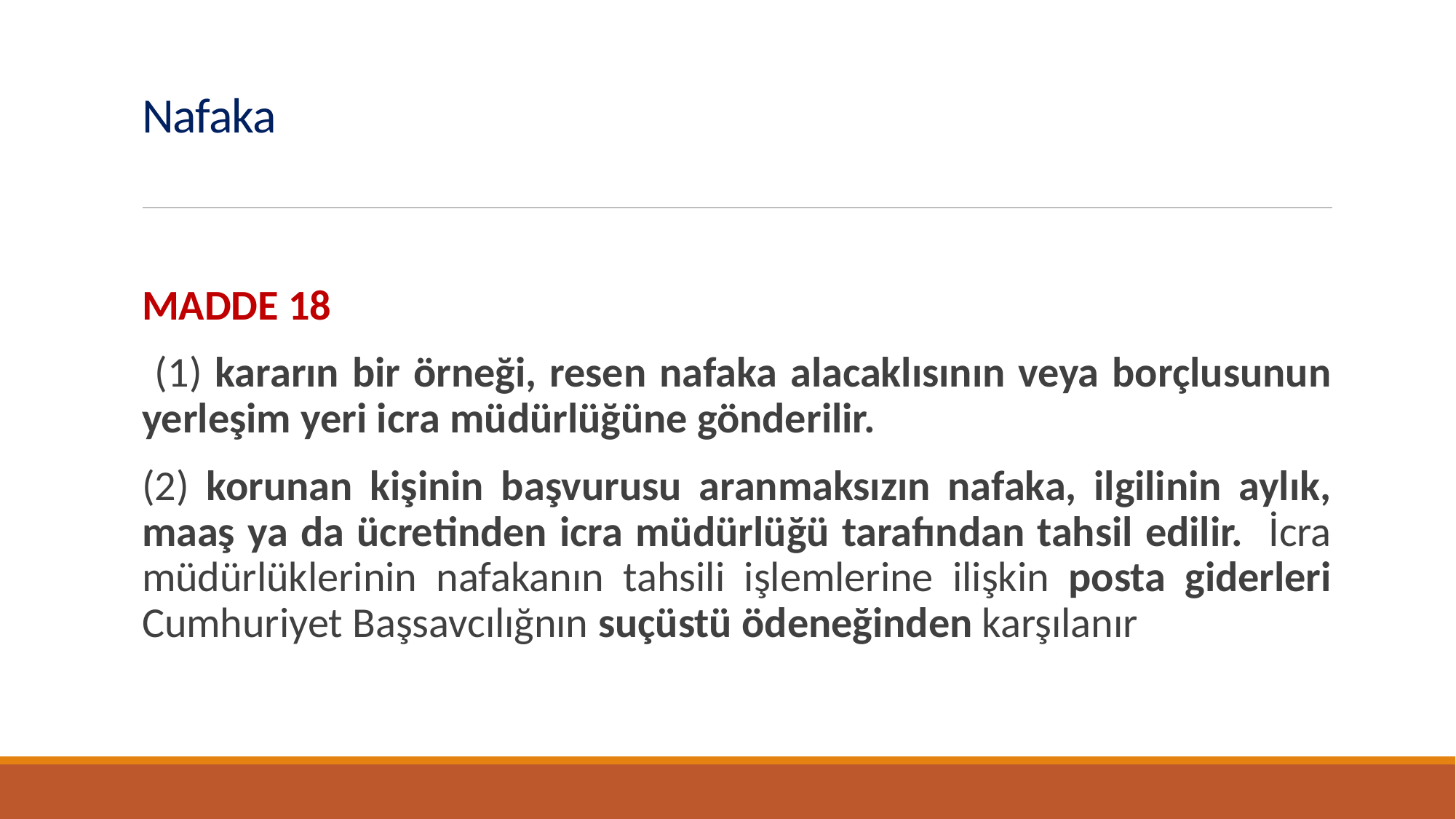

# Nafaka

MADDE 18
 (1) kararın bir örneği, resen nafaka alacaklısının veya borçlusunun yerleşim yeri icra müdürlüğüne gönderilir.
(2) korunan kişinin başvurusu aranmaksızın nafaka, ilgilinin aylık, maaş ya da ücretinden icra müdürlüğü tarafından tahsil edilir.  İcra müdürlüklerinin nafakanın tahsili işlemlerine ilişkin posta giderleri Cumhuriyet Başsavcılığnın suçüstü ödeneğinden karşılanır